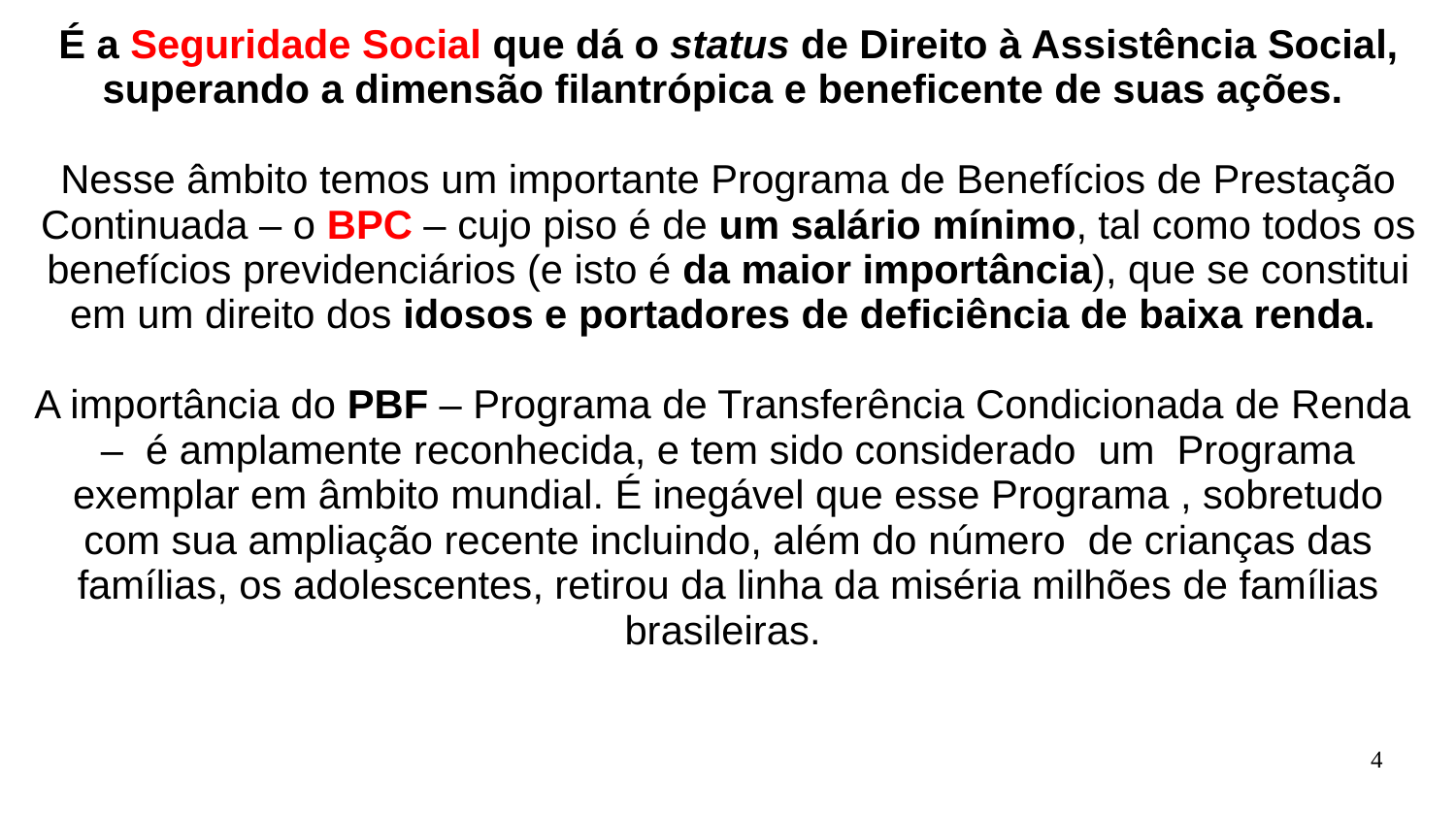

É a Seguridade Social que dá o status de Direito à Assistência Social, superando a dimensão filantrópica e beneficente de suas ações.

Nesse âmbito temos um importante Programa de Benefícios de Prestação Continuada – o BPC – cujo piso é de um salário mínimo, tal como todos os benefícios previdenciários (e isto é da maior importância), que se constitui em um direito dos idosos e portadores de deficiência de baixa renda.

A importância do PBF – Programa de Transferência Condicionada de Renda  –  é amplamente reconhecida, e tem sido considerado  um  Programa exemplar em âmbito mundial. É inegável que esse Programa , sobretudo com sua ampliação recente incluindo, além do número  de crianças das famílias, os adolescentes, retirou da linha da miséria milhões de famílias brasileiras.
4